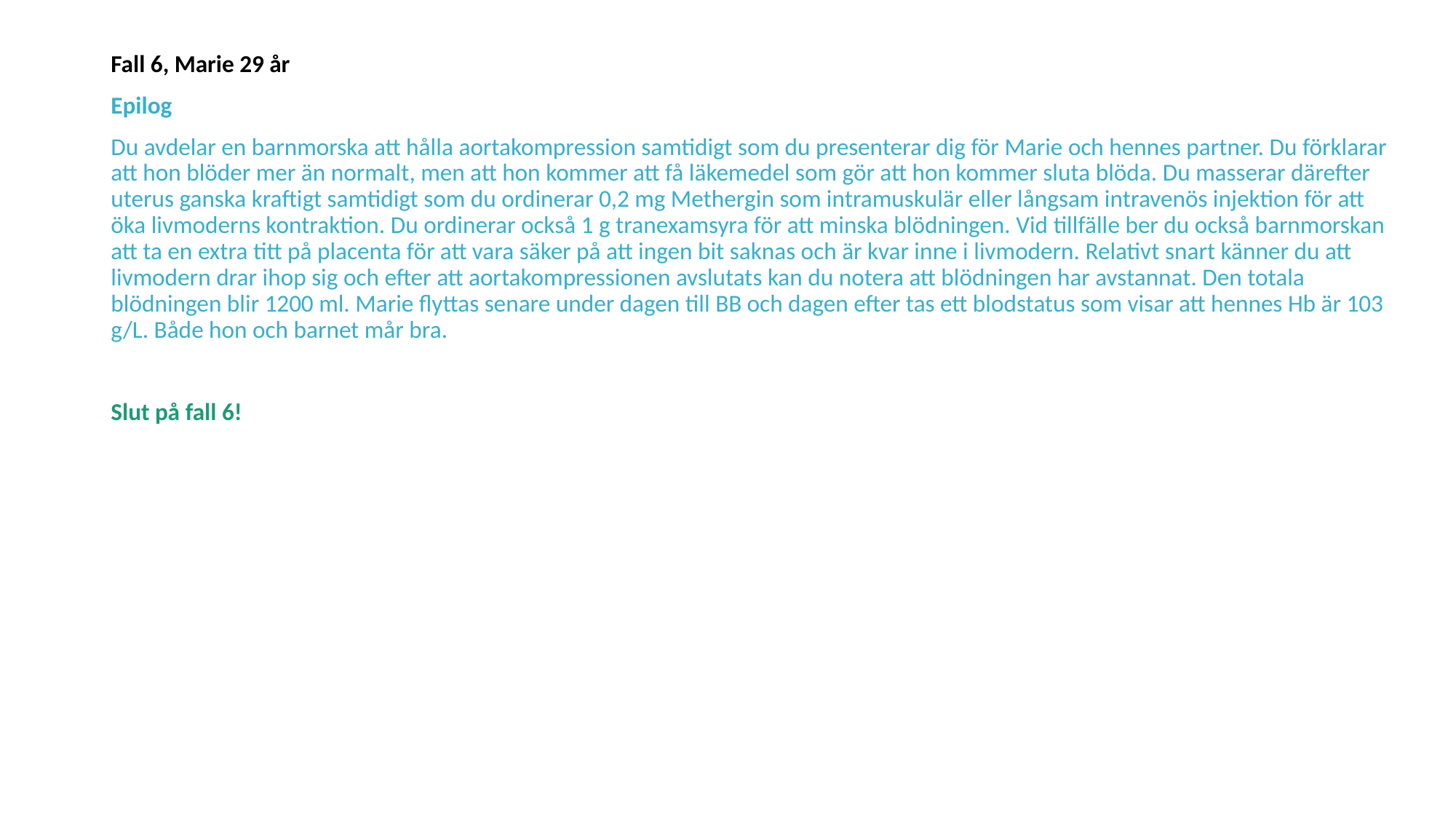

Fall 6, Marie 29 år
Epilog
Du avdelar en barnmorska att hålla aortakompression samtidigt som du presenterar dig för Marie och hennes partner. Du förklarar att hon blöder mer än normalt, men att hon kommer att få läkemedel som gör att hon kommer sluta blöda. Du masserar därefter uterus ganska kraftigt samtidigt som du ordinerar 0,2 mg Methergin som intramuskulär eller långsam intravenös injektion för att öka livmoderns kontraktion. Du ordinerar också 1 g tranexamsyra för att minska blödningen. Vid tillfälle ber du också barnmorskan att ta en extra titt på placenta för att vara säker på att ingen bit saknas och är kvar inne i livmodern. Relativt snart känner du att livmodern drar ihop sig och efter att aortakompressionen avslutats kan du notera att blödningen har avstannat. Den totala blödningen blir 1200 ml. Marie flyttas senare under dagen till BB och dagen efter tas ett blodstatus som visar att hennes Hb är 103 g/L. Både hon och barnet mår bra.

Slut på fall 6!